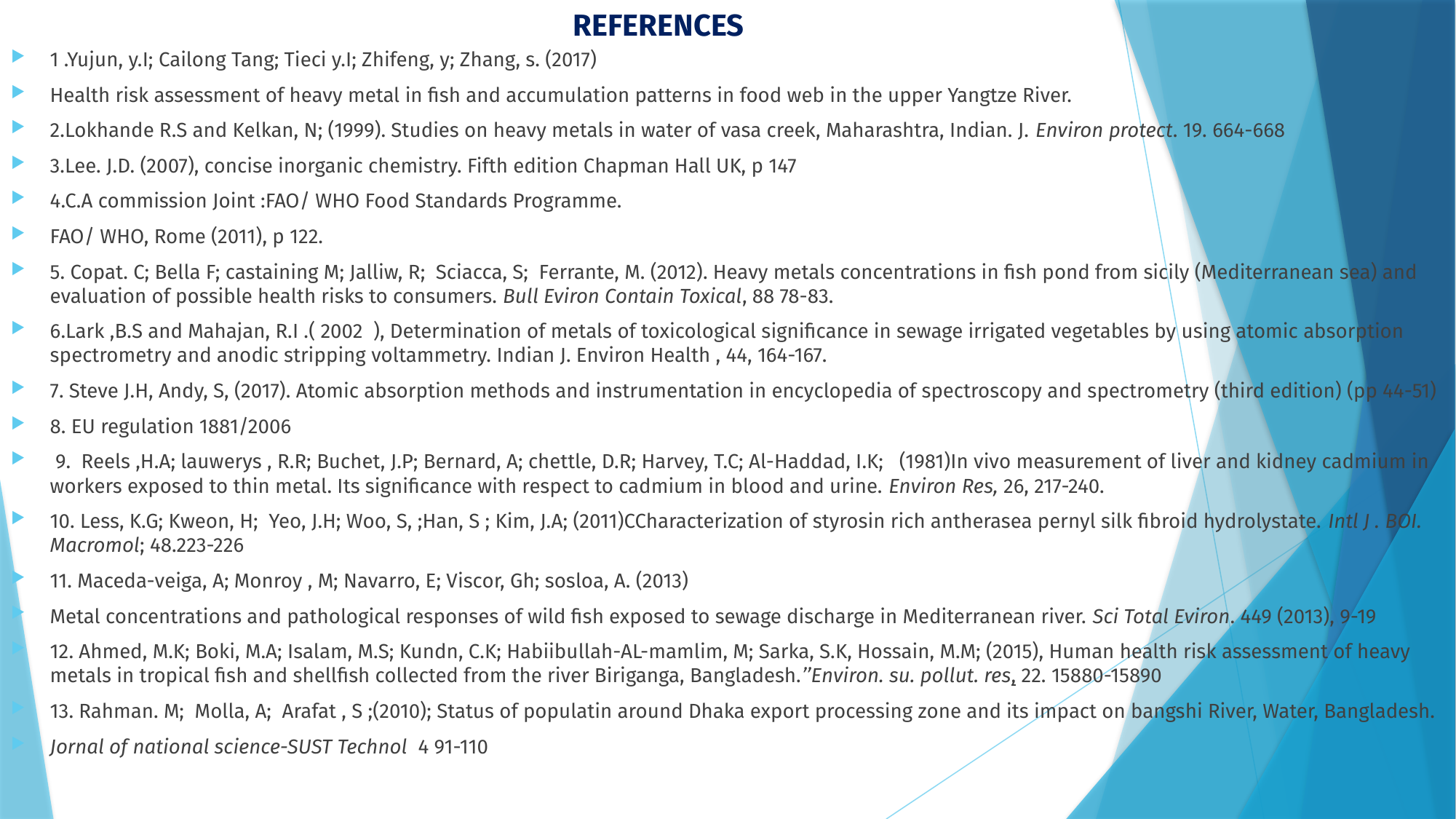

# REFERENCES
1 .Yujun, y.I; Cailong Tang; Tieci y.I; Zhifeng, y; Zhang, s. (2017)
Health risk assessment of heavy metal in fish and accumulation patterns in food web in the upper Yangtze River.
2.Lokhande R.S and Kelkan, N; (1999). Studies on heavy metals in water of vasa creek, Maharashtra, Indian. J. Environ protect. 19. 664-668
3.Lee. J.D. (2007), concise inorganic chemistry. Fifth edition Chapman Hall UK, p 147
4.C.A commission Joint :FAO/ WHO Food Standards Programme.
FAO/ WHO, Rome (2011), p 122.
5. Copat. C; Bella F; castaining M; Jalliw, R;  Sciacca, S;  Ferrante, M. (2012). Heavy metals concentrations in fish pond from sicily (Mediterranean sea) and evaluation of possible health risks to consumers. Bull Eviron Contain Toxical, 88 78-83.
6.Lark ,B.S and Mahajan, R.I .( 2002  ), Determination of metals of toxicological significance in sewage irrigated vegetables by using atomic absorption spectrometry and anodic stripping voltammetry. Indian J. Environ Health , 44, 164-167.
7. Steve J.H, Andy, S, (2017). Atomic absorption methods and instrumentation in encyclopedia of spectroscopy and spectrometry (third edition) (pp 44-51)
8. EU regulation 1881/2006
 9.  Reels ,H.A; lauwerys , R.R; Buchet, J.P; Bernard, A; chettle, D.R; Harvey, T.C; Al-Haddad, I.K;   (1981)In vivo measurement of liver and kidney cadmium in workers exposed to thin metal. Its significance with respect to cadmium in blood and urine. Environ Res, 26, 217-240.
10. Less, K.G; Kweon, H;  Yeo, J.H; Woo, S, ;Han, S ; Kim, J.A; (2011)CCharacterization of styrosin rich antherasea pernyl silk fibroid hydrolystate. Intl J . BOI. Macromol; 48.223-226
11. Maceda-veiga, A; Monroy , M; Navarro, E; Viscor, Gh; sosloa, A. (2013)
Metal concentrations and pathological responses of wild fish exposed to sewage discharge in Mediterranean river. Sci Total Eviron. 449 (2013), 9-19
12. Ahmed, M.K; Boki, M.A; Isalam, M.S; Kundn, C.K; Habiibullah-AL-mamlim, M; Sarka, S.K, Hossain, M.M; (2015), Human health risk assessment of heavy metals in tropical fish and shellfish collected from the river Biriganga, Bangladesh.’’Environ. su. pollut. res, 22. 15880-15890
13. Rahman. M;  Molla, A;  Arafat , S ;(2010); Status of populatin around Dhaka export processing zone and its impact on bangshi River, Water, Bangladesh.
Jornal of national science-SUST Technol  4 91-110